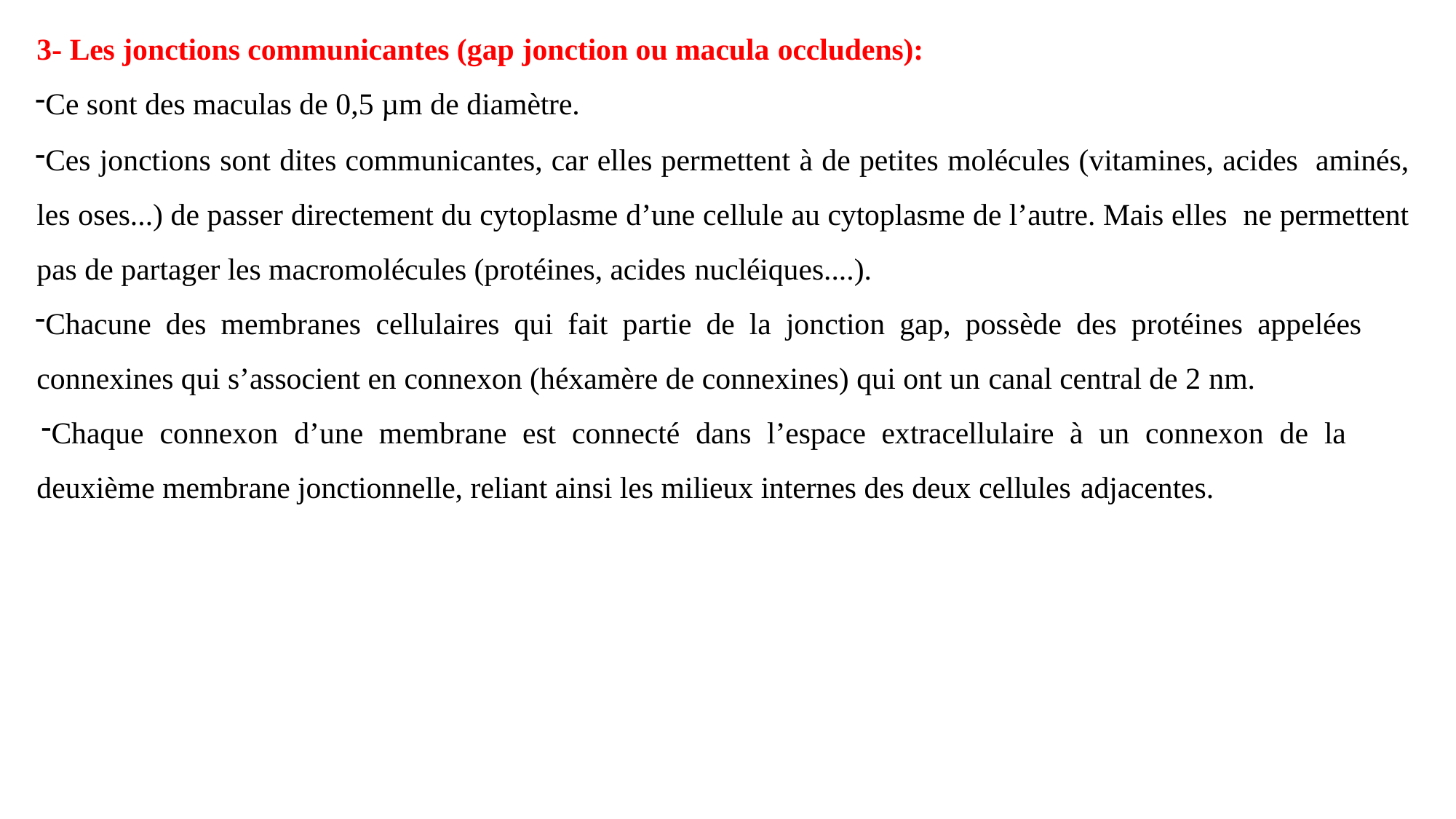

3- Les jonctions communicantes (gap jonction ou macula occludens):
Ce sont des maculas de 0,5 µm de diamètre.
Ces jonctions sont dites communicantes, car elles permettent à de petites molécules (vitamines, acides  aminés, les oses...) de passer directement du cytoplasme d’une cellule au cytoplasme de l’autre. Mais elles  ne permettent pas de partager les macromolécules (protéines, acides nucléiques....).
Chacune des membranes cellulaires qui fait partie de la jonction gap, possède des protéines appelées  connexines qui s’associent en connexon (héxamère de connexines) qui ont un canal central de 2 nm.
Chaque connexon d’une membrane est connecté dans l’espace extracellulaire à un connexon de la  deuxième membrane jonctionnelle, reliant ainsi les milieux internes des deux cellules adjacentes.